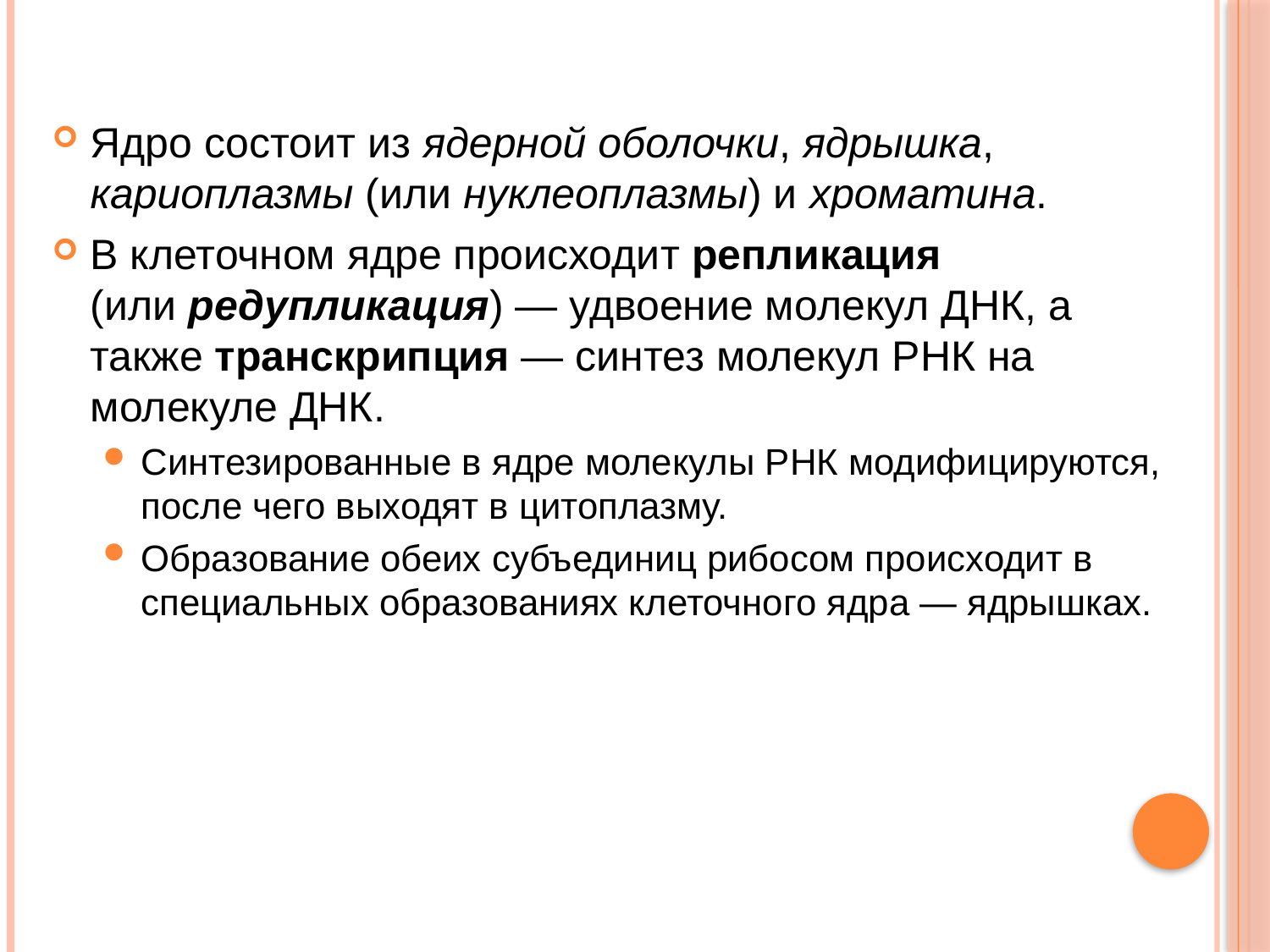

Ядро состоит из ядерной оболочки, ядрышка, кариоплазмы (или нуклеоплазмы) и хроматина.
В клеточном ядре происходит репликация (или редупликация) — удвоение молекул ДНК, а также транскрипция — синтез молекул РНК на молекуле ДНК.
Синтезированные в ядре молекулы РНК модифицируются, после чего выходят в цитоплазму.
Образование обеих субъединиц рибосом происходит в специальных образованиях клеточного ядра — ядрышках.